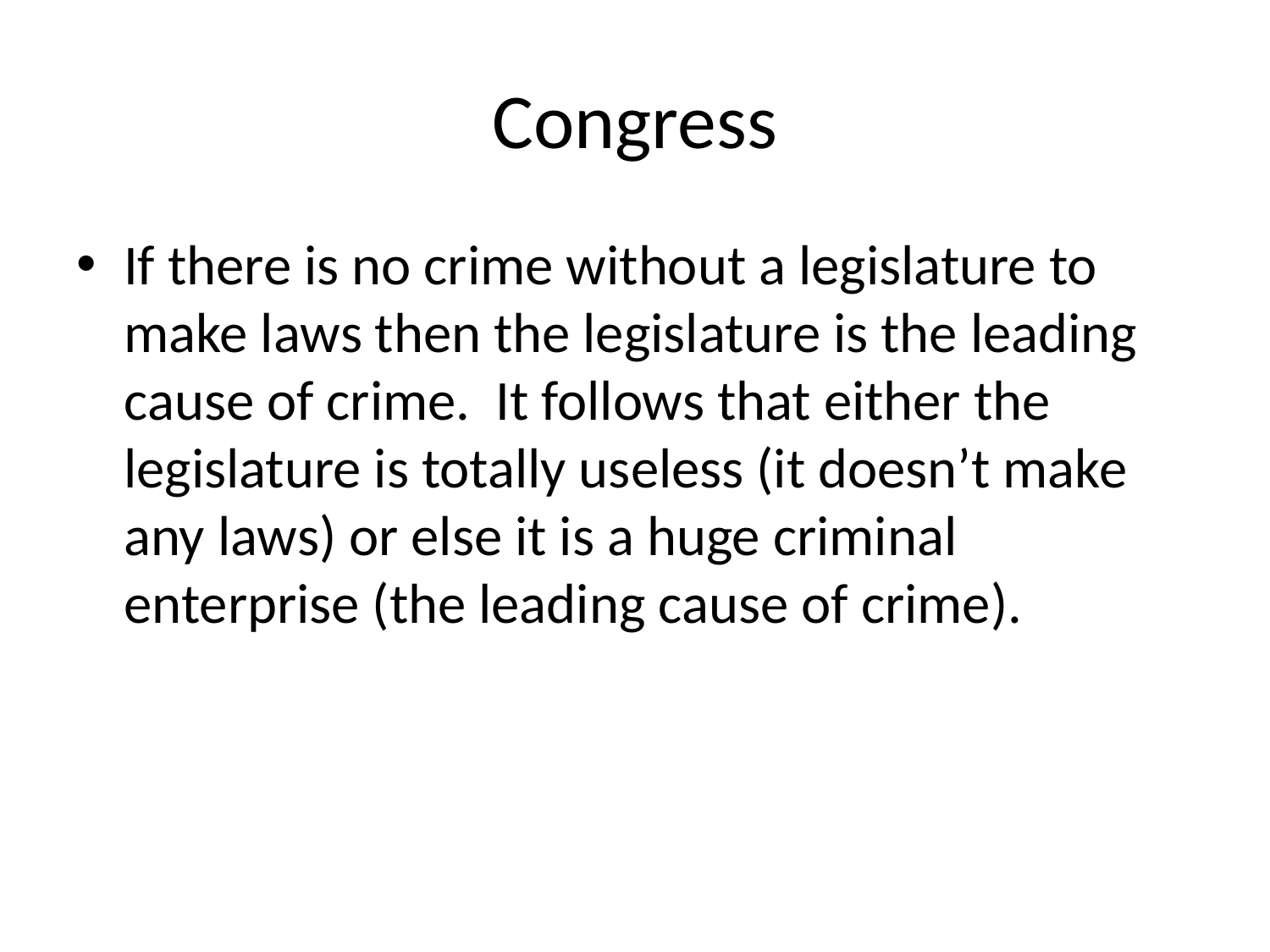

# Congress
If there is no crime without a legislature to make laws then the legislature is the leading cause of crime.  It follows that either the legislature is totally useless (it doesn’t make any laws) or else it is a huge criminal enterprise (the leading cause of crime).